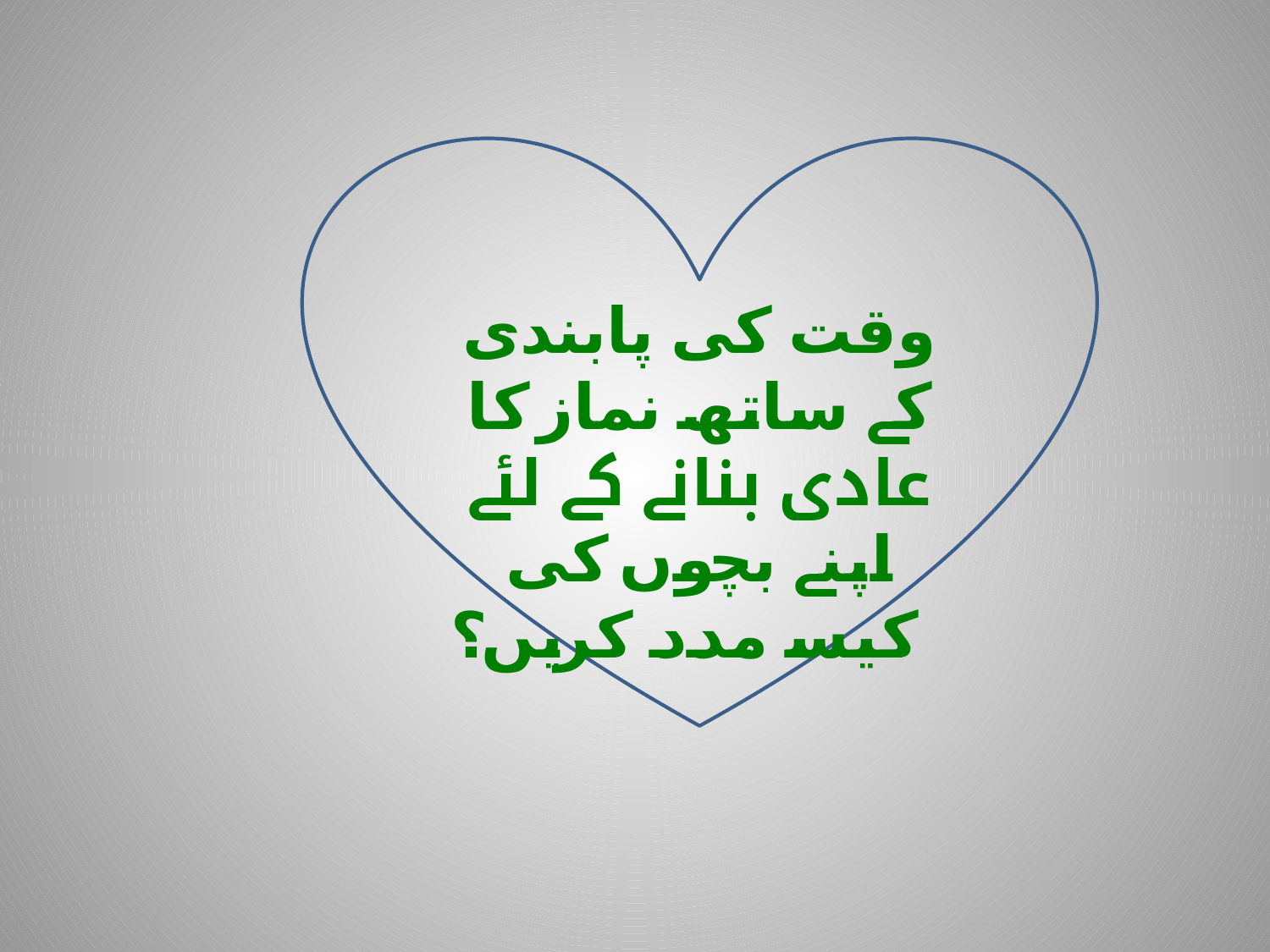

وقت کی پابندی کے ساتھ نماز کا عادی بنانے کے لئے اپنے بچوں کی کیسے مدد کریں؟